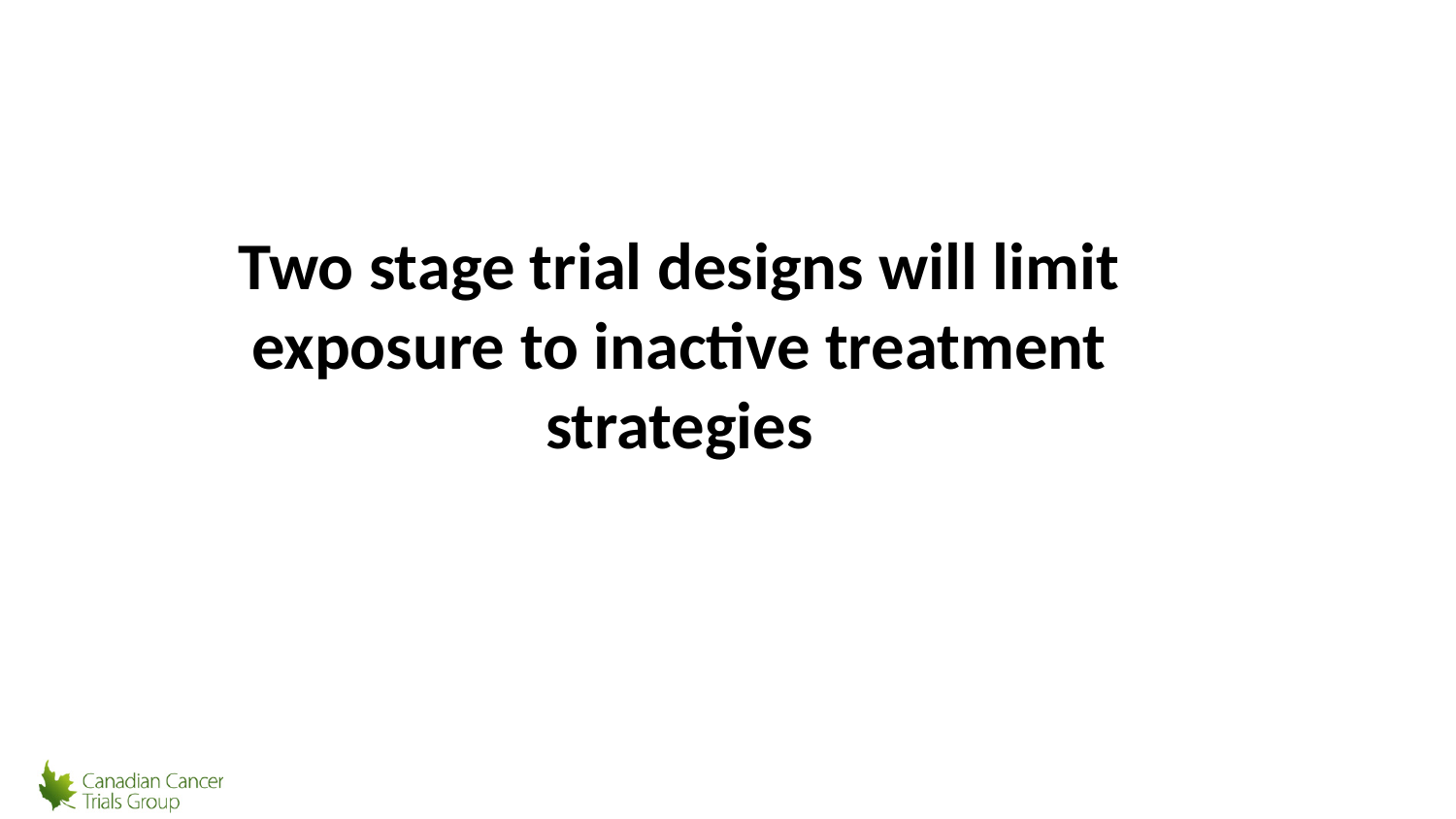

Two stage trial designs will limit exposure to inactive treatment strategies
16